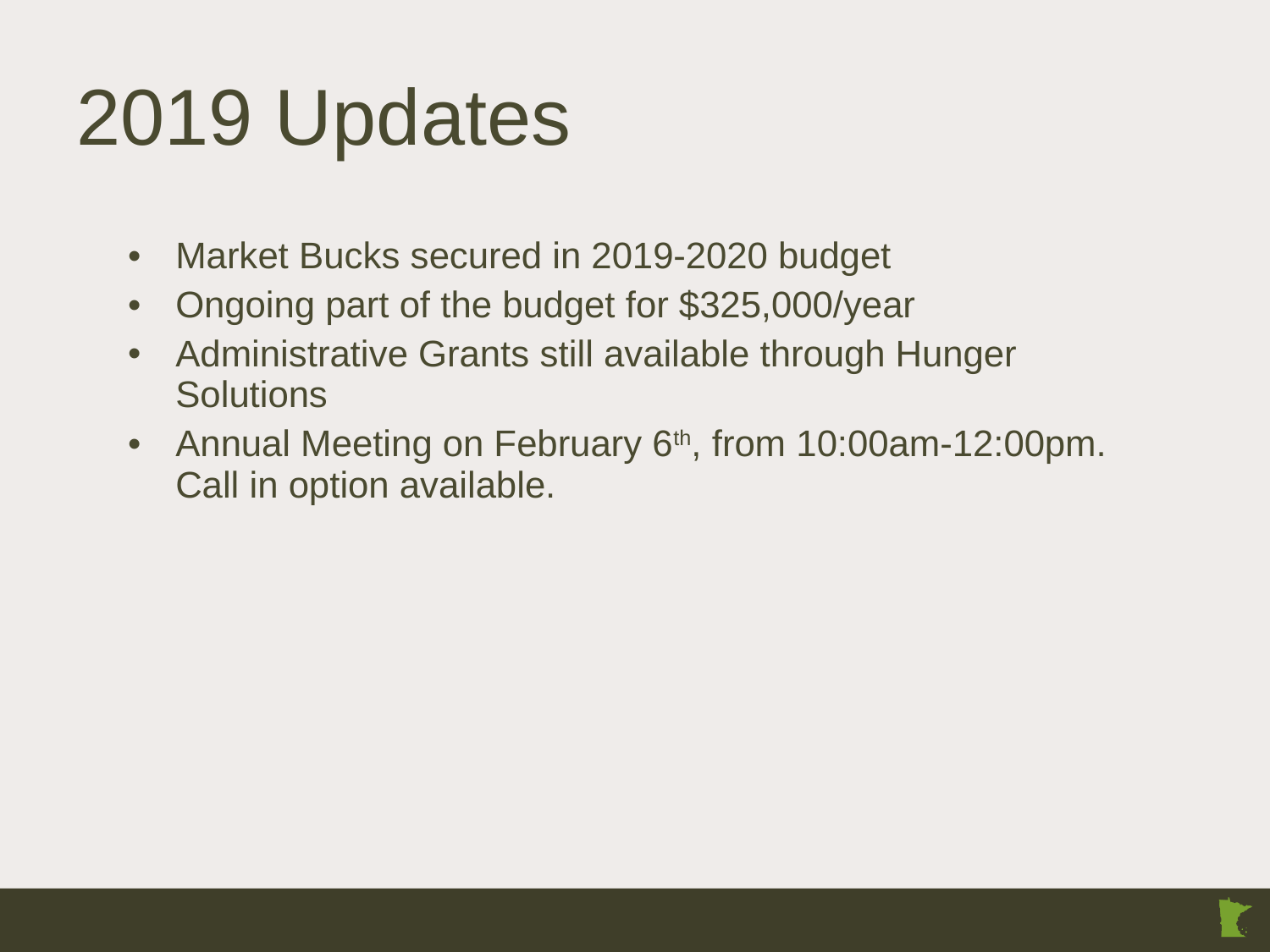

# 2019 Updates
Market Bucks secured in 2019-2020 budget
Ongoing part of the budget for $325,000/year
Administrative Grants still available through Hunger Solutions
Annual Meeting on February 6th, from 10:00am-12:00pm. Call in option available.